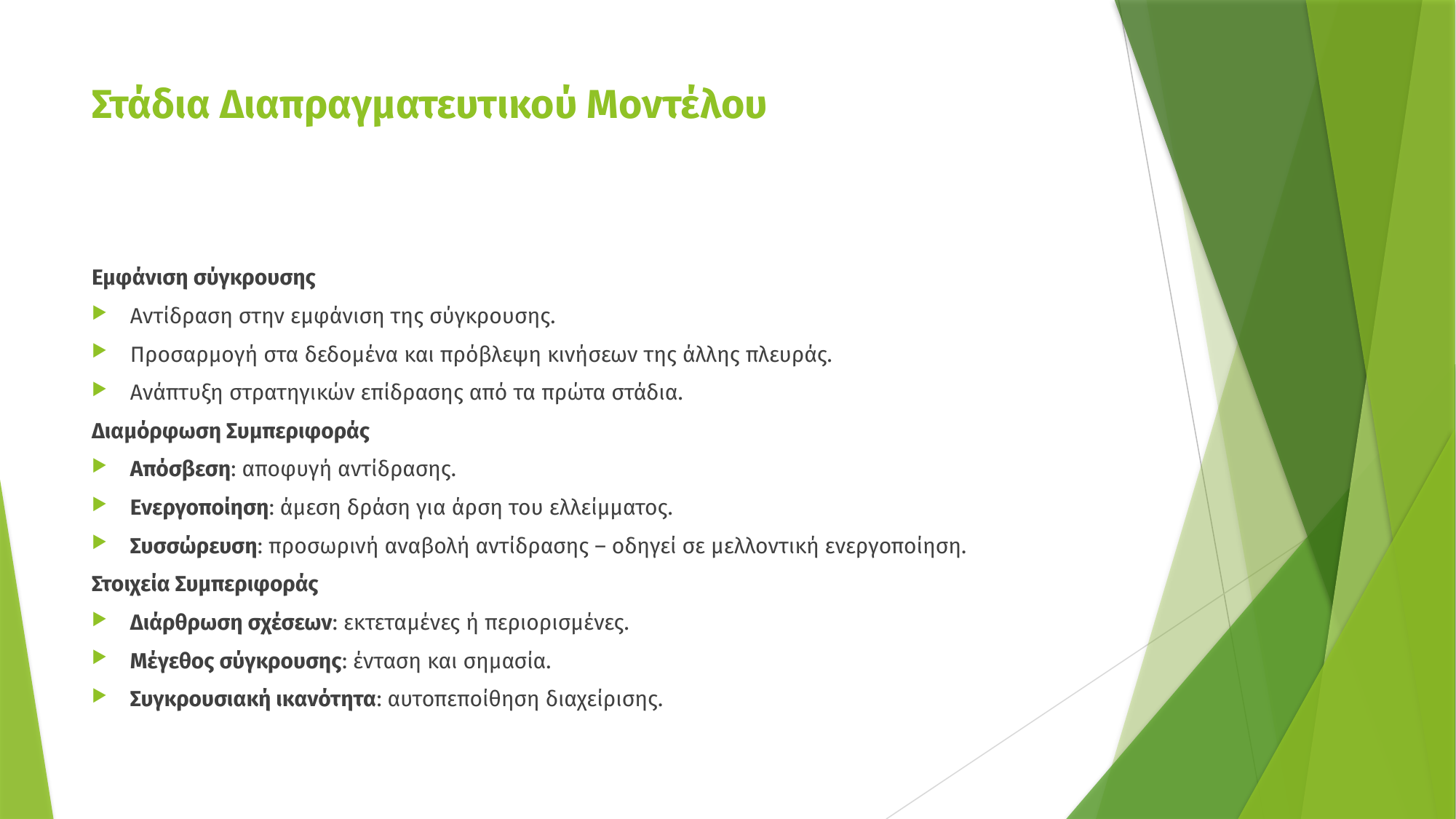

# Στάδια Διαπραγματευτικού Μοντέλου
Εμφάνιση σύγκρουσης
Αντίδραση στην εμφάνιση της σύγκρουσης.
Προσαρμογή στα δεδομένα και πρόβλεψη κινήσεων της άλλης πλευράς.
Ανάπτυξη στρατηγικών επίδρασης από τα πρώτα στάδια.
Διαμόρφωση Συμπεριφοράς
Απόσβεση: αποφυγή αντίδρασης.
Ενεργοποίηση: άμεση δράση για άρση του ελλείμματος.
Συσσώρευση: προσωρινή αναβολή αντίδρασης – οδηγεί σε μελλοντική ενεργοποίηση.
Στοιχεία Συμπεριφοράς
Διάρθρωση σχέσεων: εκτεταμένες ή περιορισμένες.
Μέγεθος σύγκρουσης: ένταση και σημασία.
Συγκρουσιακή ικανότητα: αυτοπεποίθηση διαχείρισης.